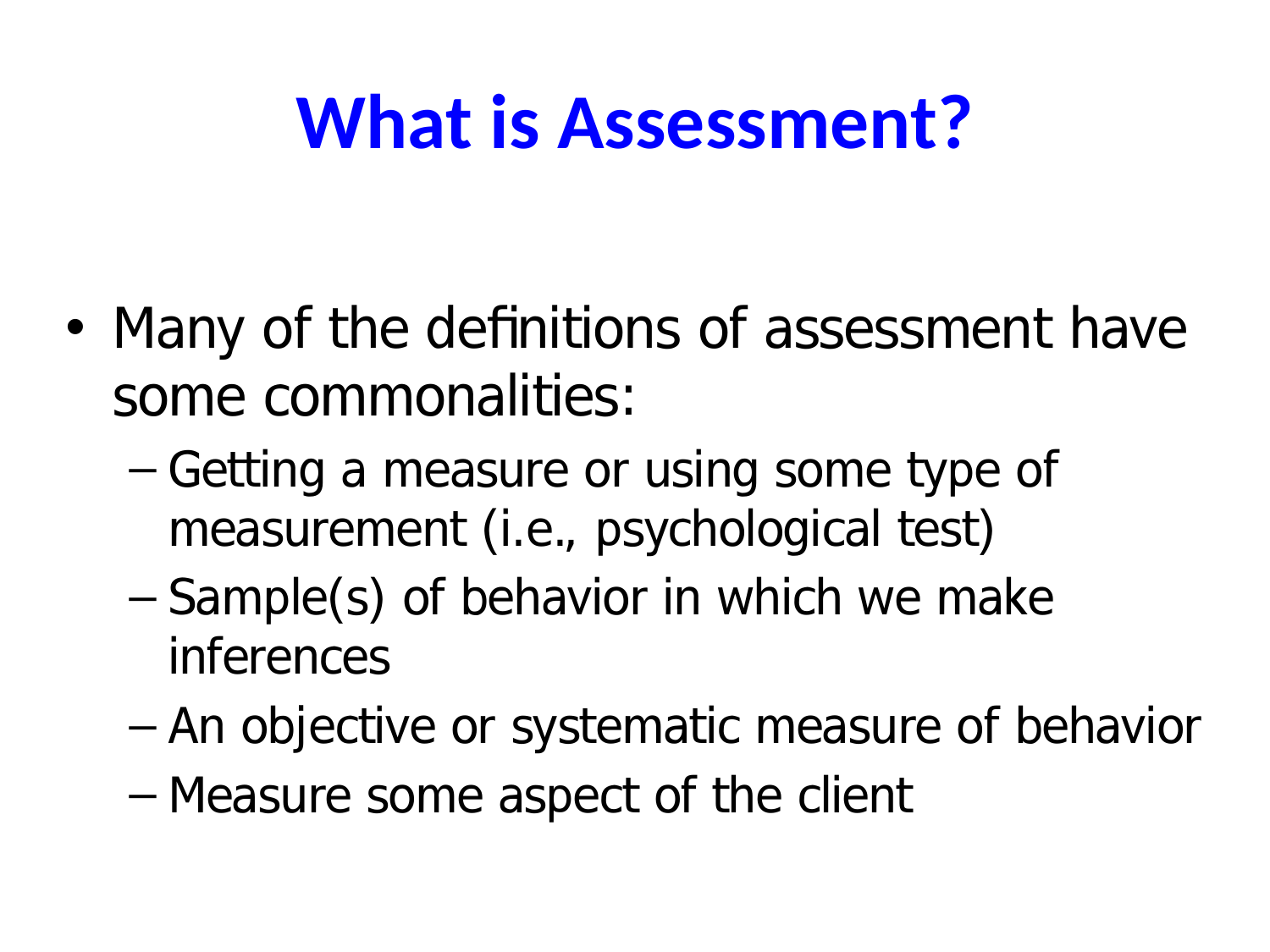

# What is Assessment?
Many of the definitions of assessment have some commonalities:
Getting a measure or using some type of measurement (i.e., psychological test)
Sample(s) of behavior in which we make inferences
An objective or systematic measure of behavior
Measure some aspect of the client